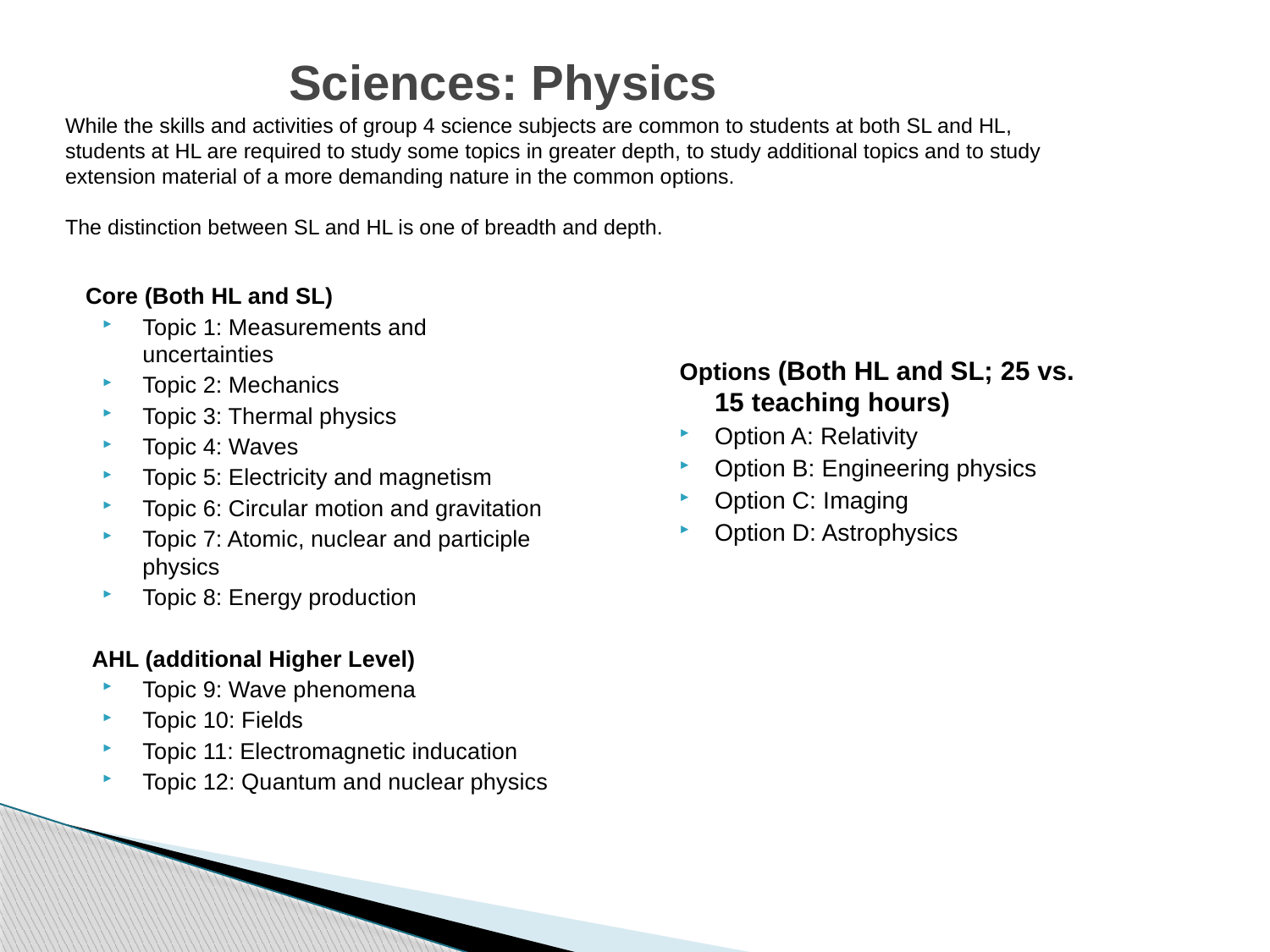

Sciences: Physics
While the skills and activities of group 4 science subjects are common to students at both SL and HL, students at HL are required to study some topics in greater depth, to study additional topics and to study extension material of a more demanding nature in the common options.

The distinction between SL and HL is one of breadth and depth.
Core (Both HL and SL)
Topic 1: Measurements and uncertainties
Topic 2: Mechanics
Topic 3: Thermal physics
Topic 4: Waves
Topic 5: Electricity and magnetism
Topic 6: Circular motion and gravitation
Topic 7: Atomic, nuclear and participle physics
Topic 8: Energy production

 AHL (additional Higher Level)
Topic 9: Wave phenomena
Topic 10: Fields
Topic 11: Electromagnetic inducation
Topic 12: Quantum and nuclear physics

Options (Both HL and SL; 25 vs. 15 teaching hours)
Option A: Relativity
Option B: Engineering physics
Option C: Imaging
Option D: Astrophysics